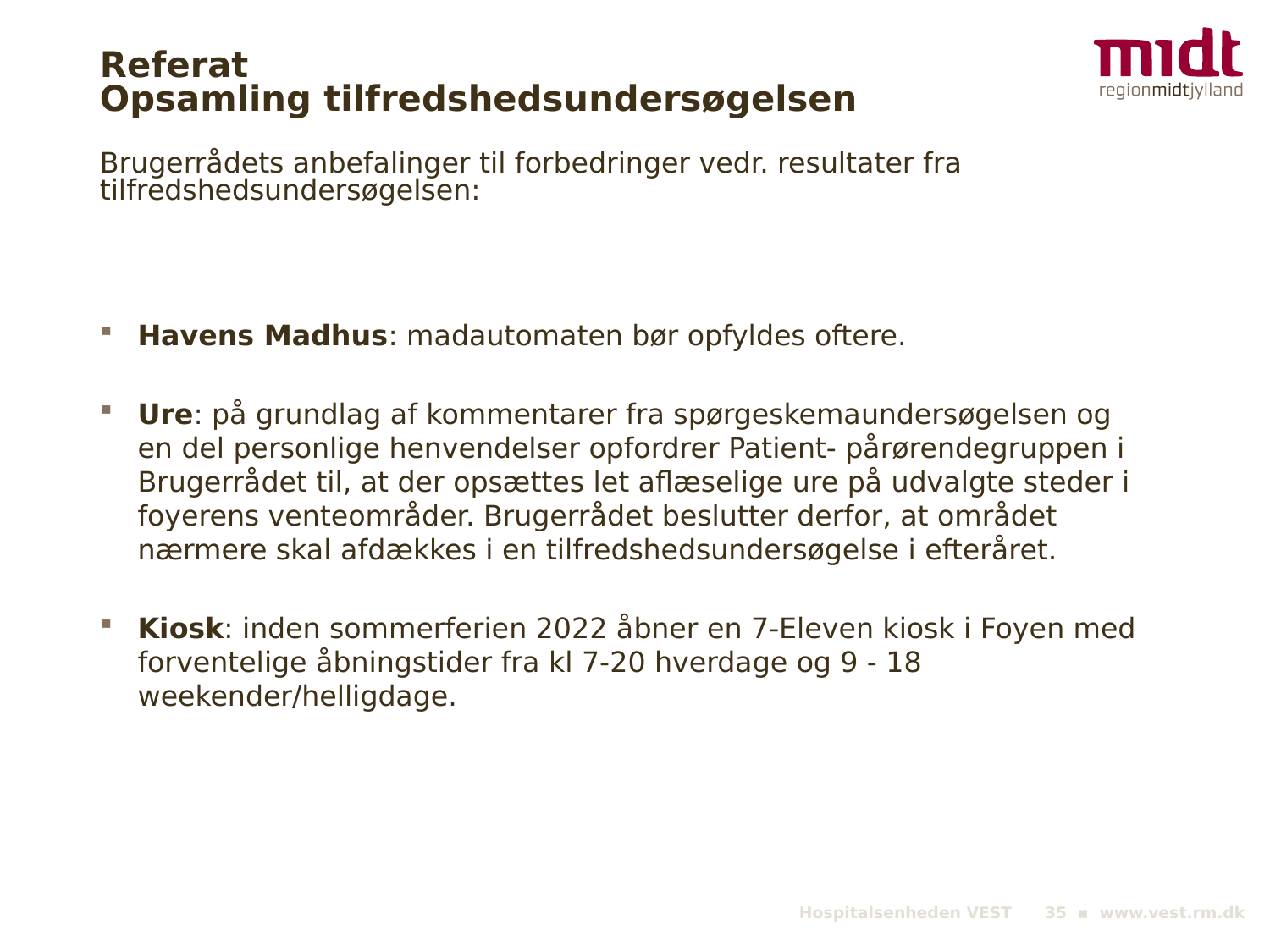

# Referat Opsamling tilfredshedsundersøgelsen Brugerrådets anbefalinger til forbedringer vedr. resultater fra tilfredshedsundersøgelsen:
Havens Madhus: madautomaten bør opfyldes oftere.

Ure: på grundlag af kommentarer fra spørgeskemaundersøgelsen og en del personlige henvendelser opfordrer Patient- pårørendegruppen i Brugerrådet til, at der opsættes let aflæselige ure på udvalgte steder i foyerens venteområder. Brugerrådet beslutter derfor, at området nærmere skal afdækkes i en tilfredshedsundersøgelse i efteråret.

Kiosk: inden sommerferien 2022 åbner en 7-Eleven kiosk i Foyen med forventelige åbningstider fra kl 7-20 hverdage og 9 - 18 weekender/helligdage.

 Hospitalsenheden VEST      35  ▪  www.vest.rm.dk